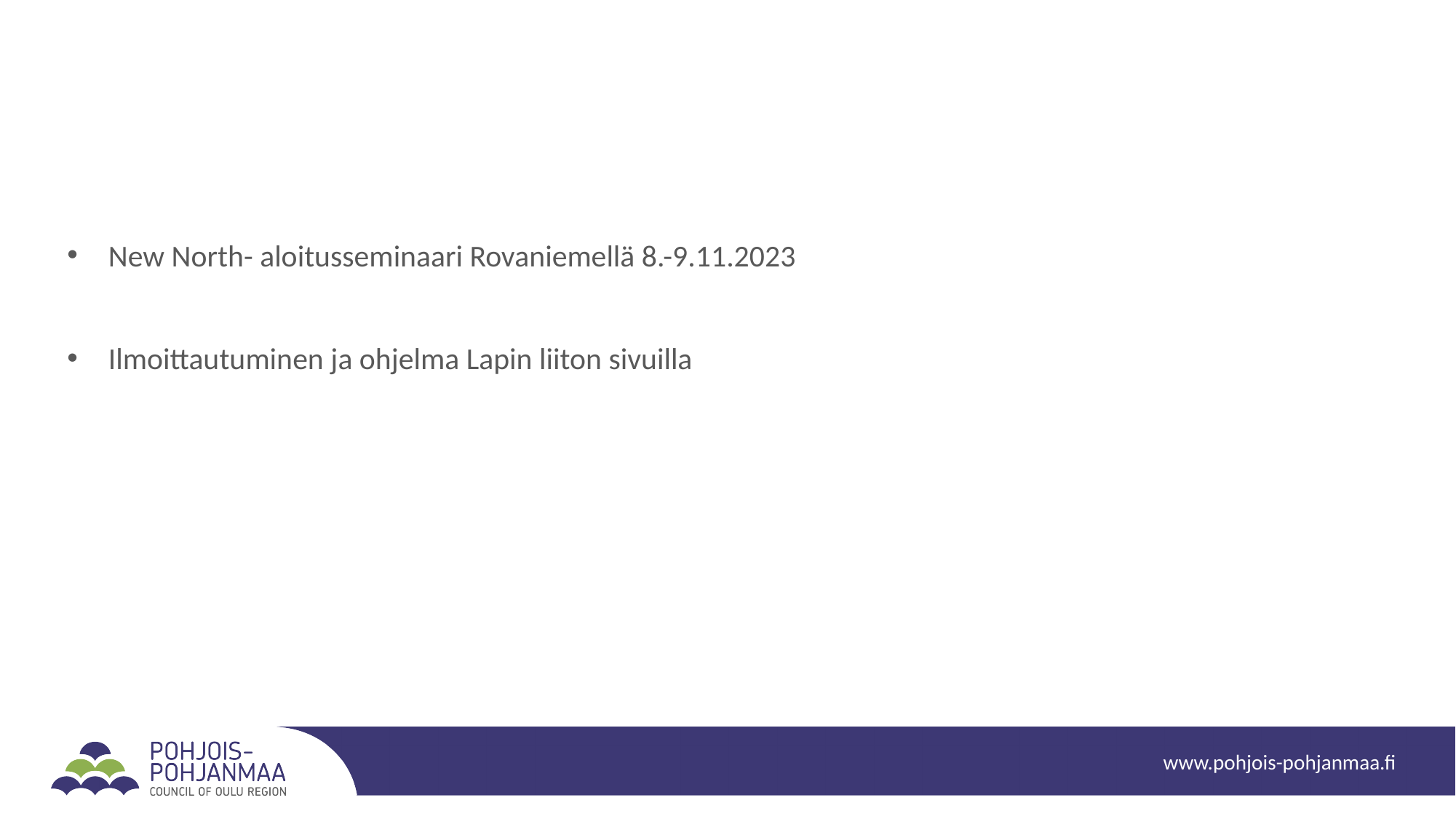

#
New North- aloitusseminaari Rovaniemellä 8.-9.11.2023

Ilmoittautuminen ja ohjelma Lapin liiton sivuilla